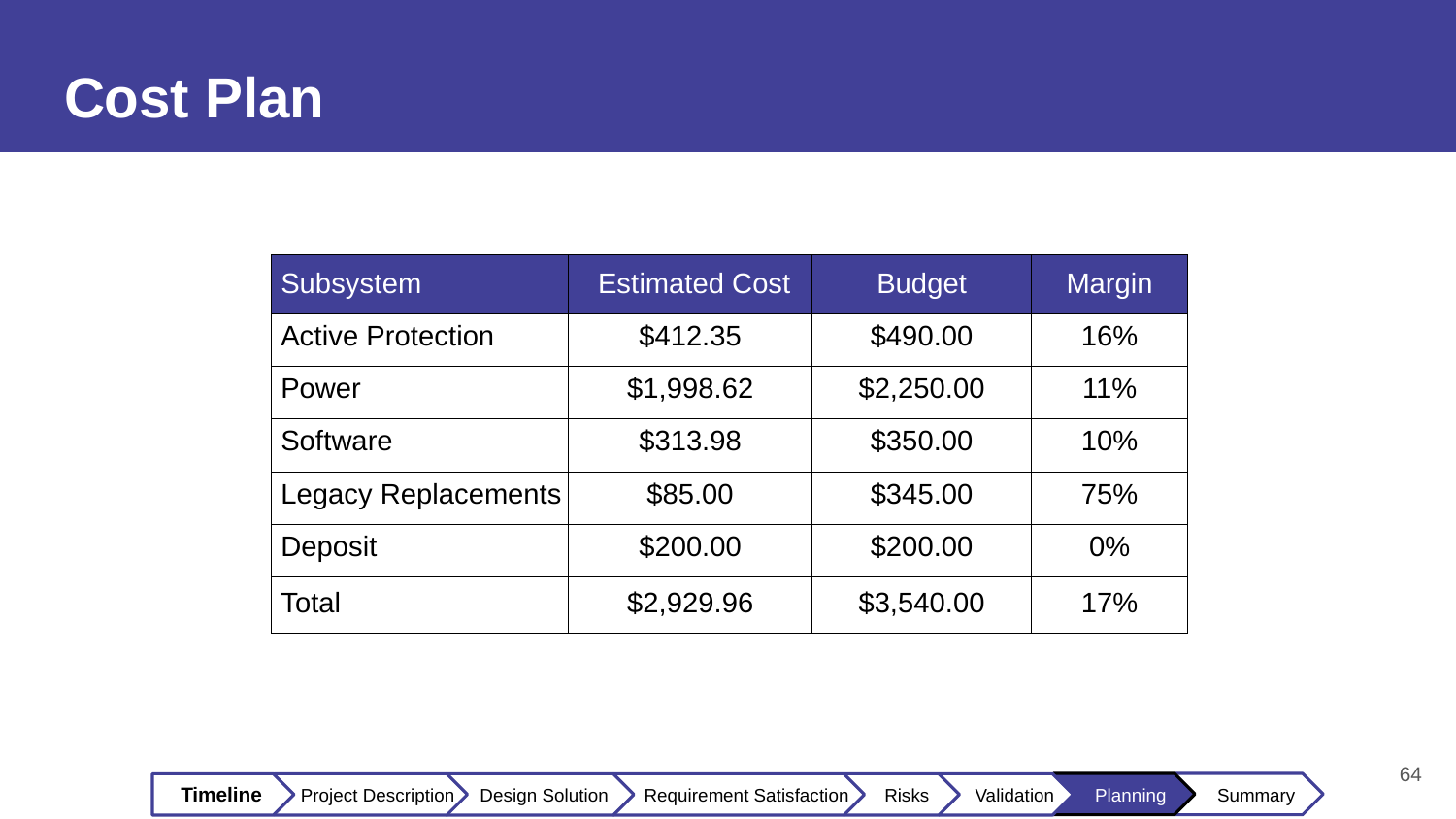

Cost Plan
#
| Subsystem | Estimated Cost | Budget | Margin |
| --- | --- | --- | --- |
| Active Protection | $412.35 | $490.00 | 16% |
| Power | $1,998.62 | $2,250.00 | 11% |
| Software | $313.98 | $350.00 | 10% |
| Legacy Replacements | $85.00 | $345.00 | 75% |
| Deposit | $200.00 | $200.00 | 0% |
| Total | $2,929.96 | $3,540.00 | 17% |
64
     Timeline       Project Description     Design Solution       Requirement Satisfaction       Risks         Validation        Planning          Summary